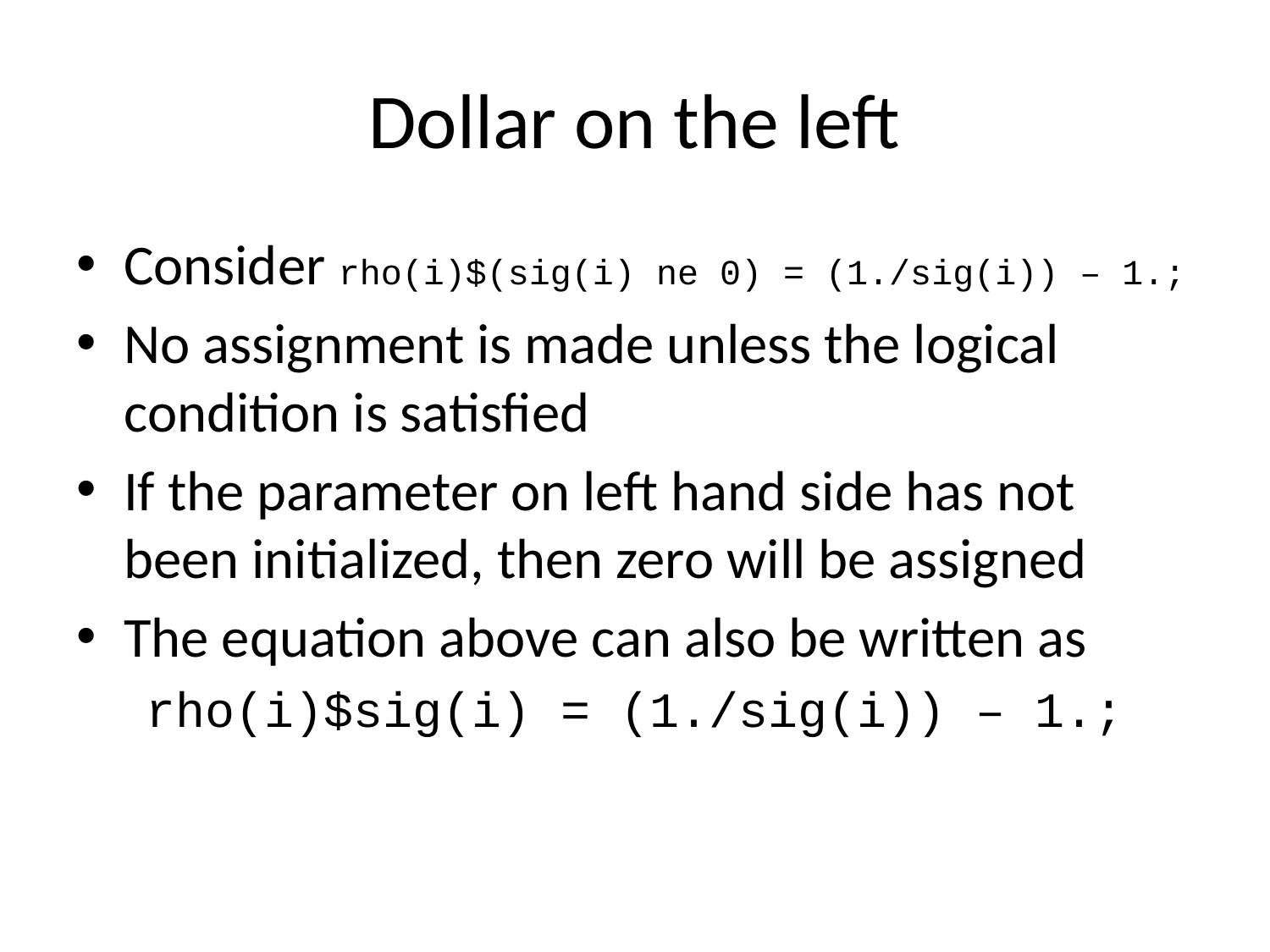

# Dollar on the left
Consider rho(i)$(sig(i) ne 0) = (1./sig(i)) – 1.;
No assignment is made unless the logical condition is satisfied
If the parameter on left hand side has not been initialized, then zero will be assigned
The equation above can also be written as
rho(i)$sig(i) = (1./sig(i)) – 1.;